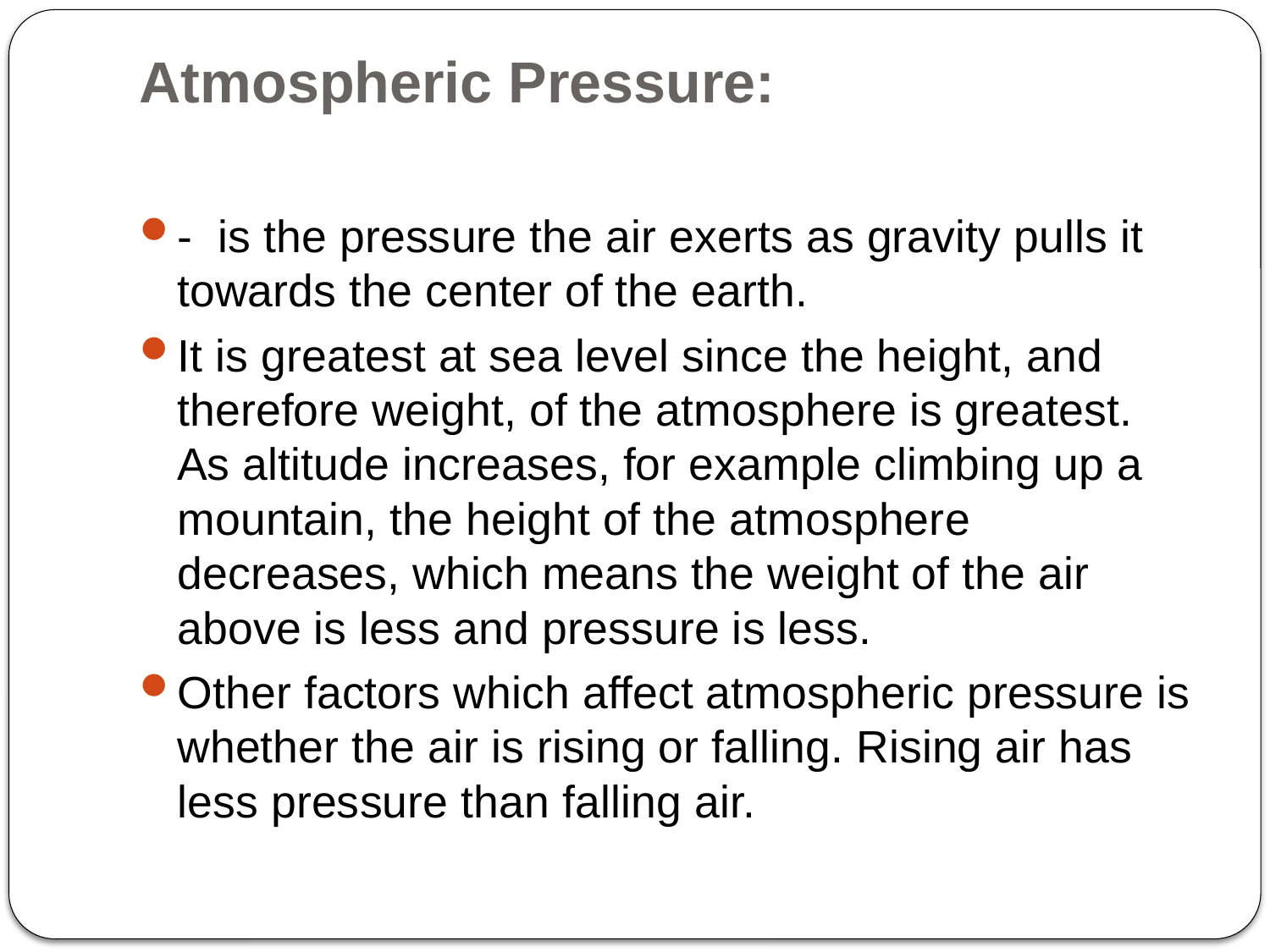

# Atmospheric Pressure:
-  is the pressure the air exerts as gravity pulls it towards the center of the earth.
It is greatest at sea level since the height, and therefore weight, of the atmosphere is greatest.  As altitude increases, for example climbing up a mountain, the height of the atmosphere decreases, which means the weight of the air above is less and pressure is less.
Other factors which affect atmospheric pressure is whether the air is rising or falling. Rising air has less pressure than falling air.